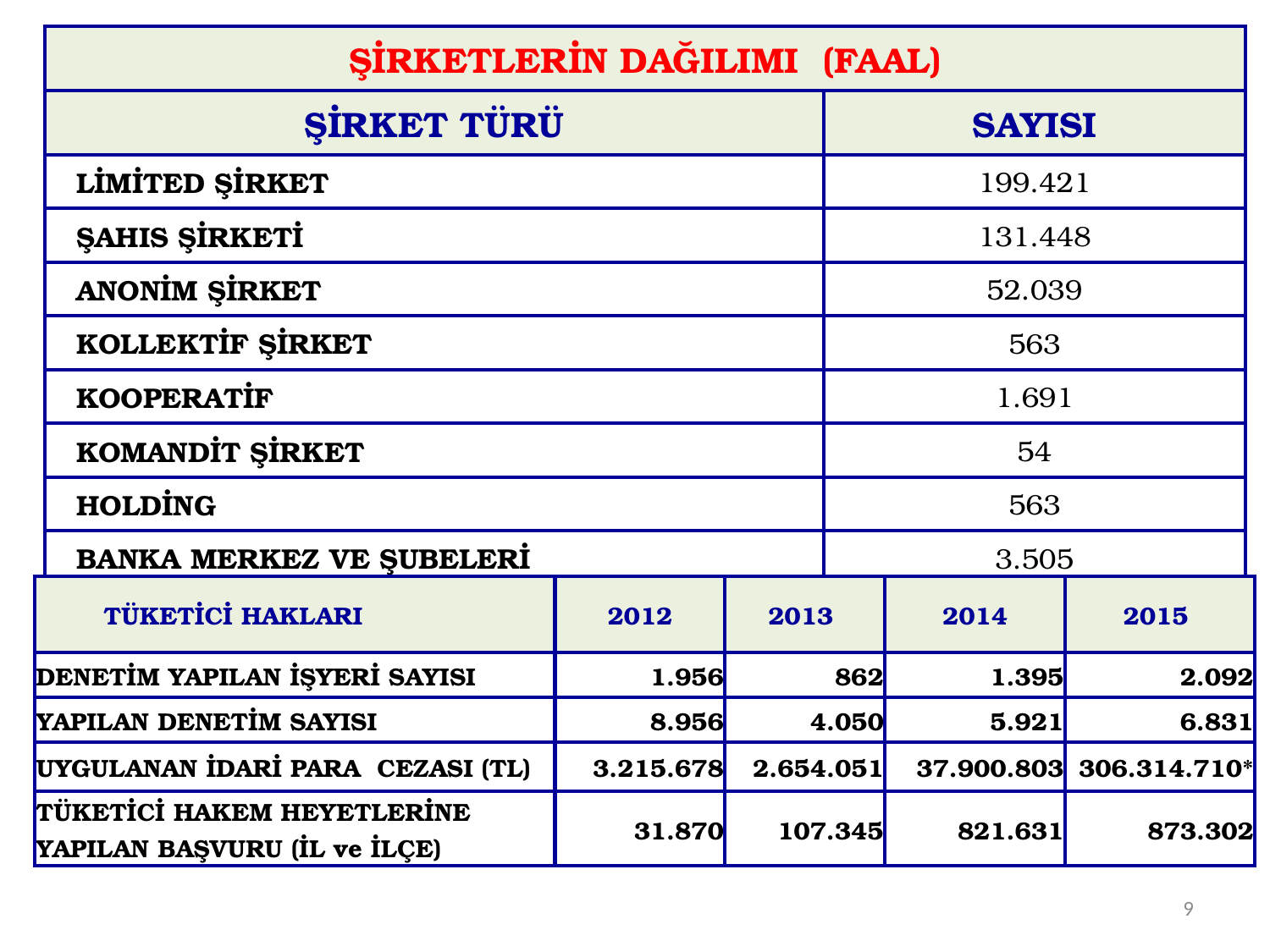

| ŞİRKETLERİN DAĞILIMI (FAAL) |  |
| --- | --- |
| ŞİRKET TÜRÜ | SAYISI |
| LİMİTED ŞİRKET | 199.421 |
| ŞAHIS ŞİRKETİ | 131.448 |
| ANONİM ŞİRKET | 52.039 |
| KOLLEKTİF ŞİRKET | 563 |
| KOOPERATİF | 1.691 |
| KOMANDİT ŞİRKET | 54 |
| HOLDİNG | 563 |
| BANKA MERKEZ VE ŞUBELERİ | 3.505 |
| TOPLAM | 389.284\* |
| TÜKETİCİ HAKLARI | 2012 | 2013 | 2014 | 2015 |
| --- | --- | --- | --- | --- |
| DENETİM YAPILAN İŞYERİ SAYISI | 1.956 | 862 | 1.395 | 2.092 |
| YAPILAN DENETİM SAYISI | 8.956 | 4.050 | 5.921 | 6.831 |
| UYGULANAN İDARİ PARA CEZASI (TL) | 3.215.678 | 2.654.051 | 37.900.803 | 306.314.710\* |
| TÜKETİCİ HAKEM HEYETLERİNE YAPILAN BAŞVURU (İL ve İLÇE) | 31.870 | 107.345 | 821.631 | 873.302 |
9